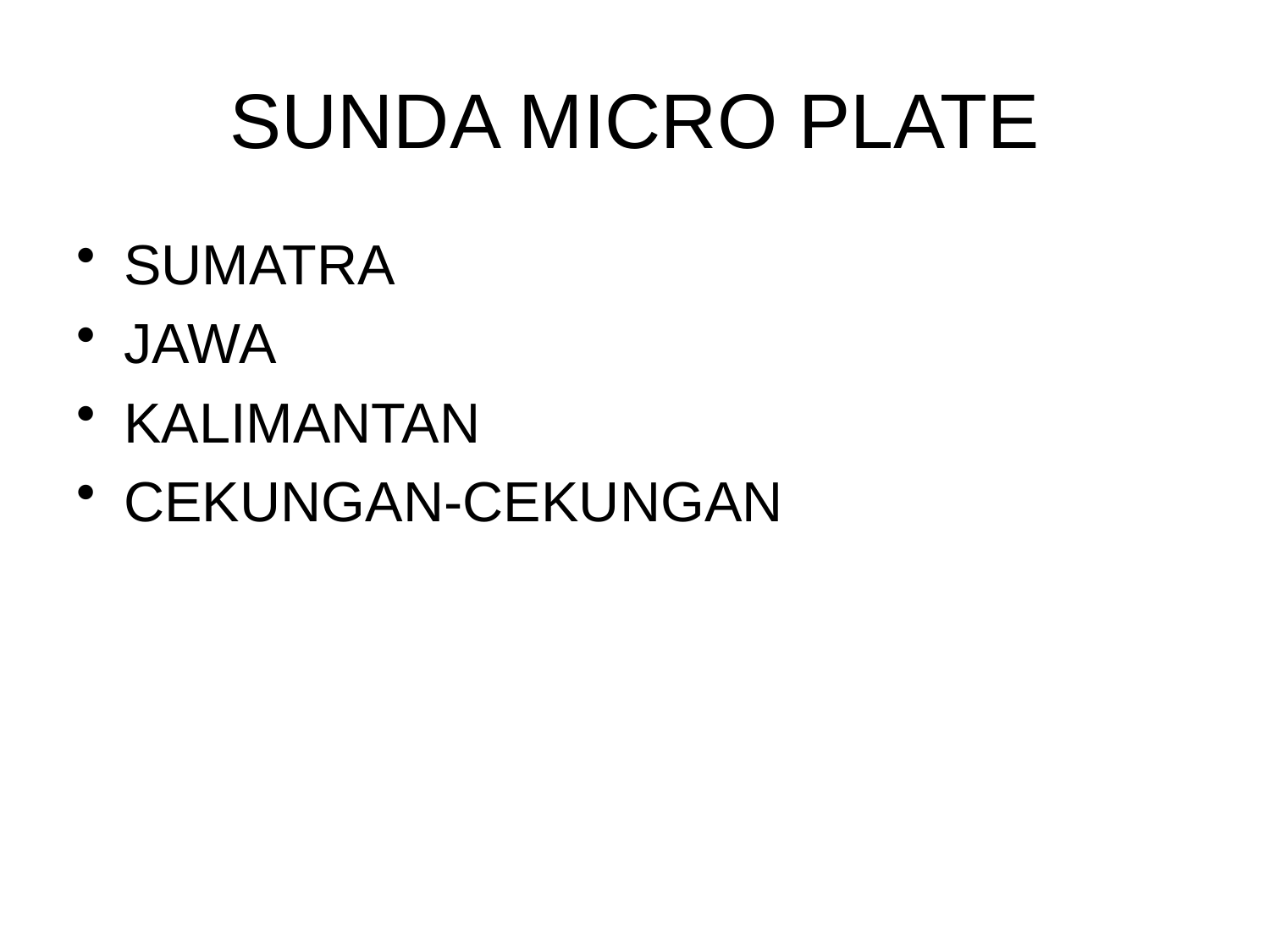

# SUNDA MICRO PLATE
SUMATRA
JAWA
KALIMANTAN
CEKUNGAN-CEKUNGAN